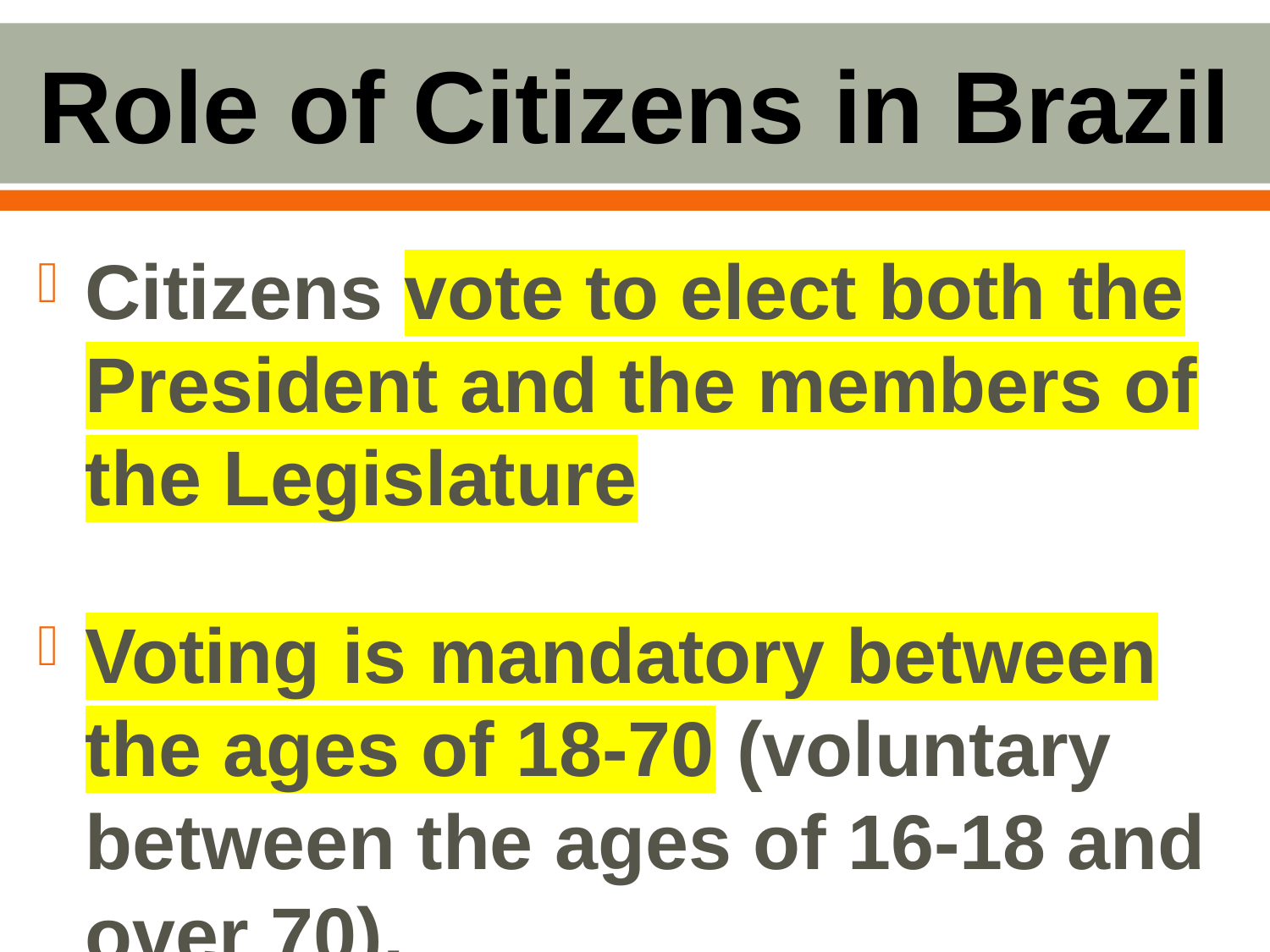

# Role of Citizens in Brazil
Citizens vote to elect both the President and the members of the Legislature

Voting is mandatory between the ages of 18-70 (voluntary between the ages of 16-18 and over 70).